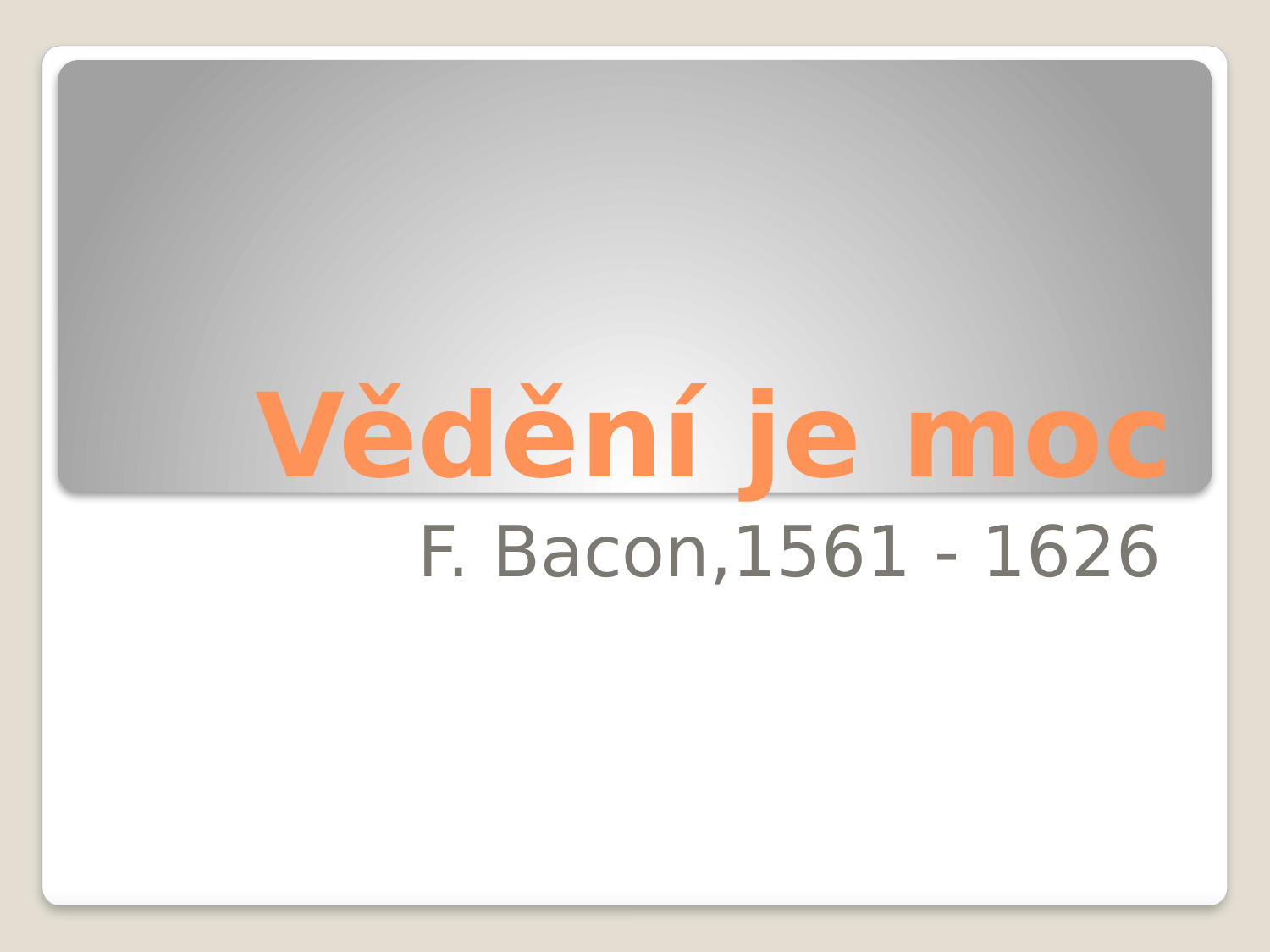

# Vědění je moc
F. Bacon,1561 - 1626